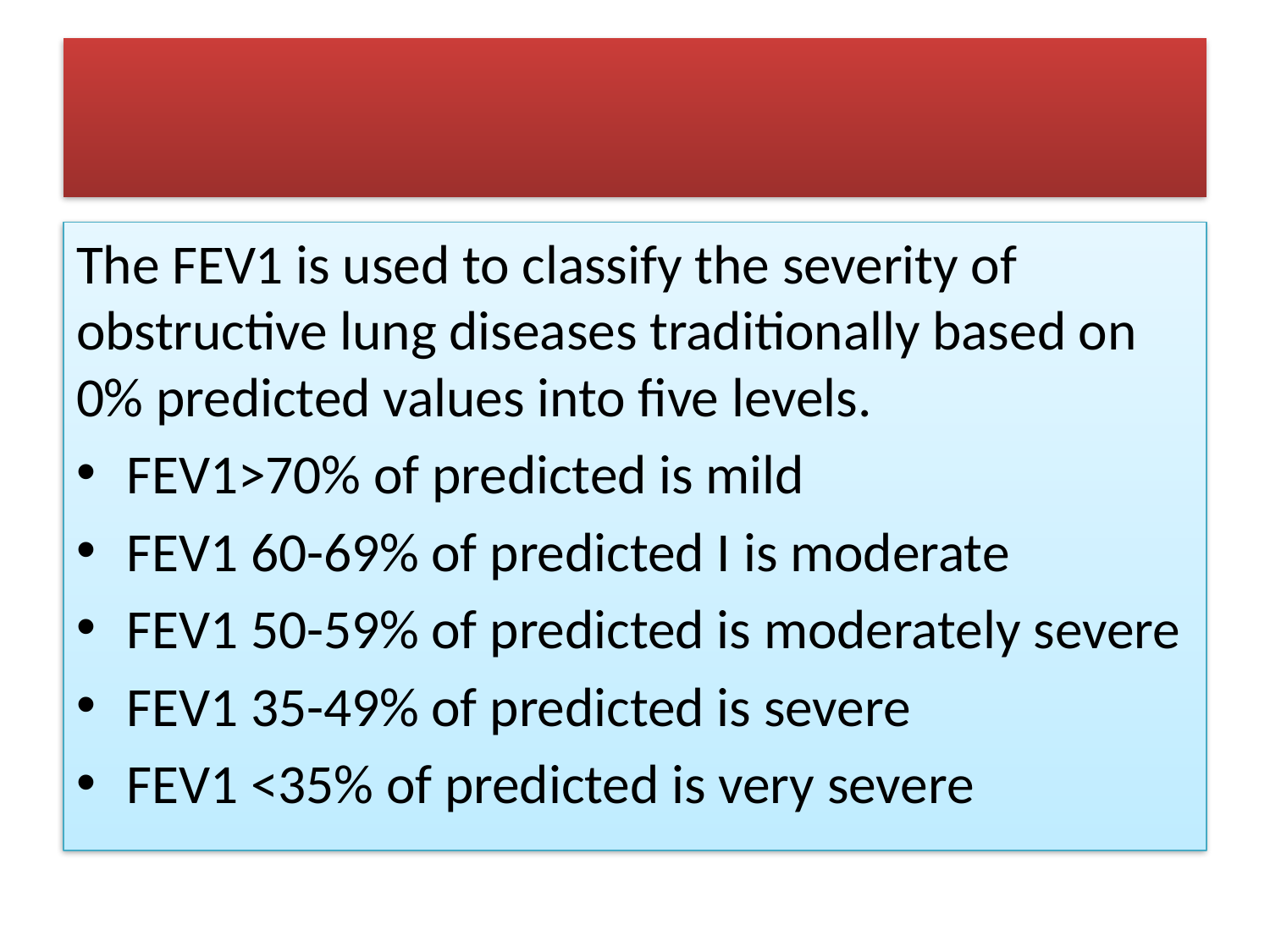

#
The FEV1 is used to classify the severity of obstructive lung diseases traditionally based on 0% predicted values into five levels.
FEV1>70% of predicted is mild
FEV1 60-69% of predicted I is moderate
FEV1 50-59% of predicted is moderately severe
FEV1 35-49% of predicted is severe
FEV1 <35% of predicted is very severe